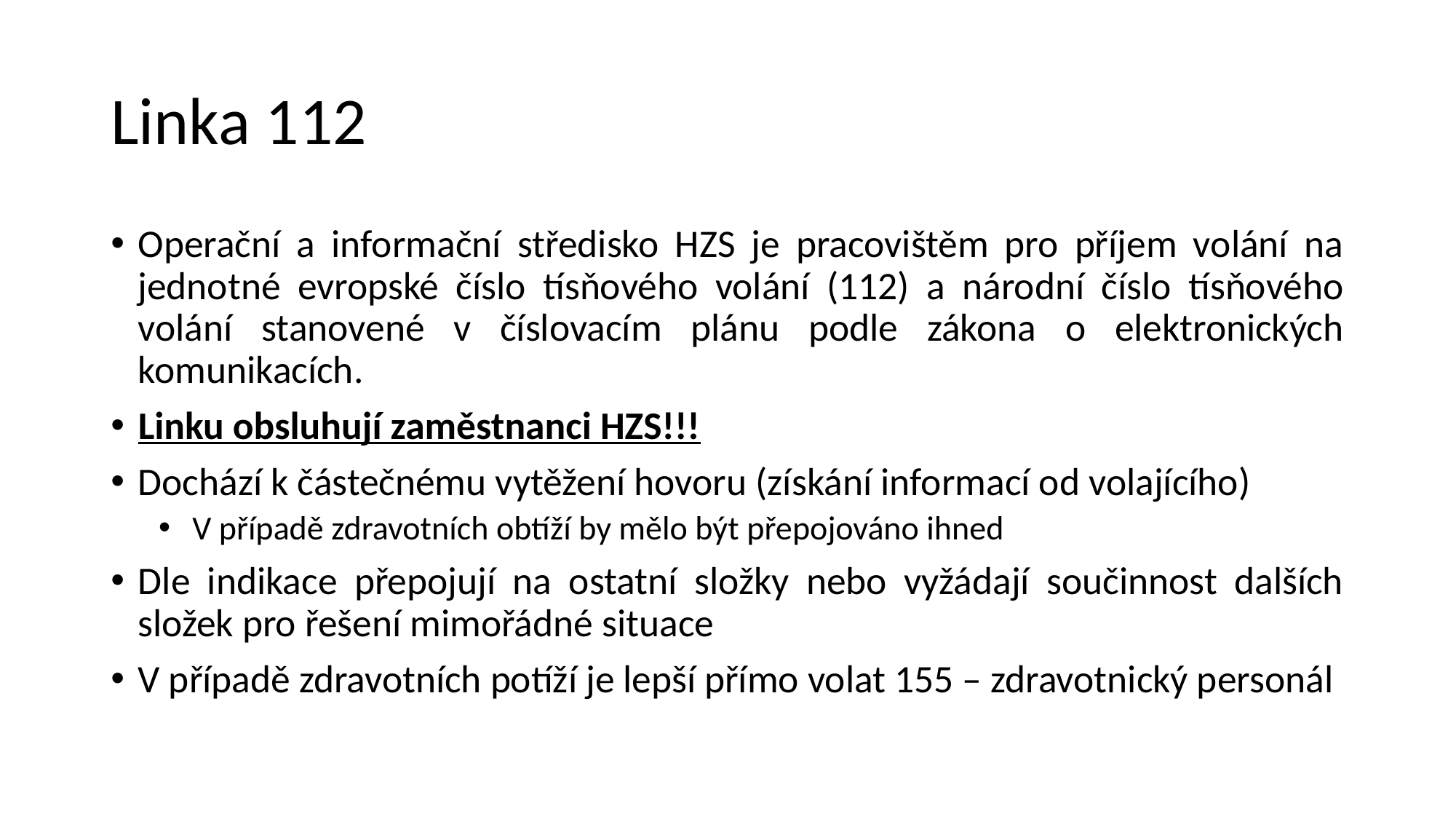

# Linka 112
Operační a informační středisko HZS je pracovištěm pro příjem volání na jednotné evropské číslo tísňového volání (112) a národní číslo tísňového volání stanovené v číslovacím plánu podle zákona o elektronických komunikacích.
Linku obsluhují zaměstnanci HZS!!!
Dochází k částečnému vytěžení hovoru (získání informací od volajícího)
V případě zdravotních obtíží by mělo být přepojováno ihned
Dle indikace přepojují na ostatní složky nebo vyžádají součinnost dalších složek pro řešení mimořádné situace
V případě zdravotních potíží je lepší přímo volat 155 – zdravotnický personál